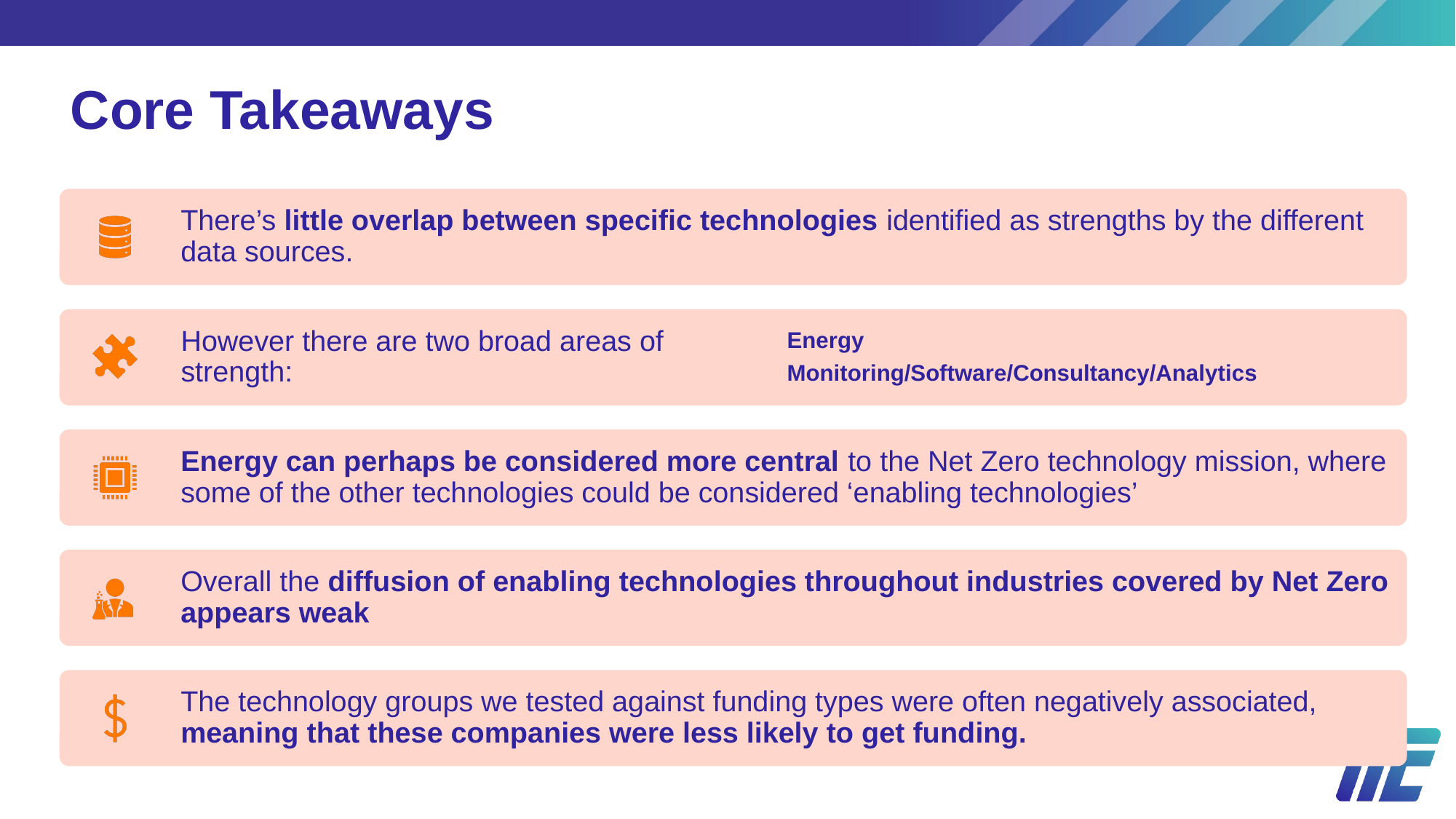

# Core Takeaways
There’s little overlap between specific technologies identified as strengths by the different data sources.
However there are two broad areas of strength:
Energy
Monitoring/Software/Consultancy/Analytics
Energy can perhaps be considered more central to the Net Zero technology mission, where some of the other technologies could be considered ‘enabling technologies’
Overall the diffusion of enabling technologies throughout industries covered by Net Zero appears weak
The technology groups we tested against funding types were often negatively associated, meaning that these companies were less likely to get funding.